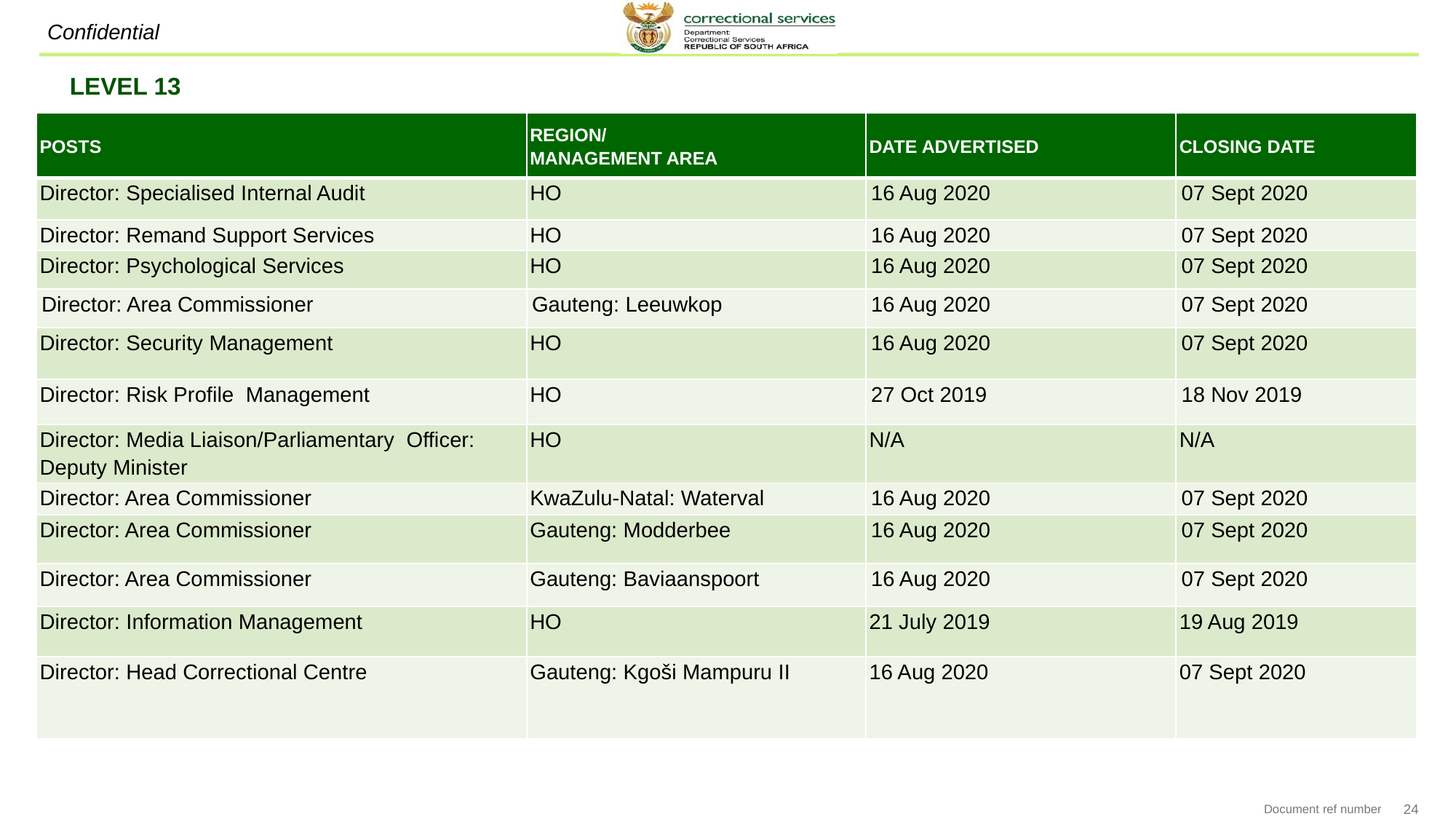

LEVEL 13
| POSTS | REGION/ MANAGEMENT AREA | DATE ADVERTISED | CLOSING DATE |
| --- | --- | --- | --- |
| Director: Specialised Internal Audit | HO | 16 Aug 2020 | 07 Sept 2020 |
| Director: Remand Support Services | HO | 16 Aug 2020 | 07 Sept 2020 |
| Director: Psychological Services | HO | 16 Aug 2020 | 07 Sept 2020 |
| Director: Area Commissioner | Gauteng: Leeuwkop | 16 Aug 2020 | 07 Sept 2020 |
| Director: Security Management | HO | 16 Aug 2020 | 07 Sept 2020 |
| Director: Risk Profile Management | HO | 27 Oct 2019 | 18 Nov 2019 |
| Director: Media Liaison/Parliamentary Officer: Deputy Minister | HO | N/A | N/A |
| Director: Area Commissioner | KwaZulu-Natal: Waterval | 16 Aug 2020 | 07 Sept 2020 |
| Director: Area Commissioner | Gauteng: Modderbee | 16 Aug 2020 | 07 Sept 2020 |
| Director: Area Commissioner | Gauteng: Baviaanspoort | 16 Aug 2020 | 07 Sept 2020 |
| Director: Information Management | HO | 21 July 2019 | 19 Aug 2019 |
| Director: Head Correctional Centre | Gauteng: Kgoši Mampuru II | 16 Aug 2020 | 07 Sept 2020 |